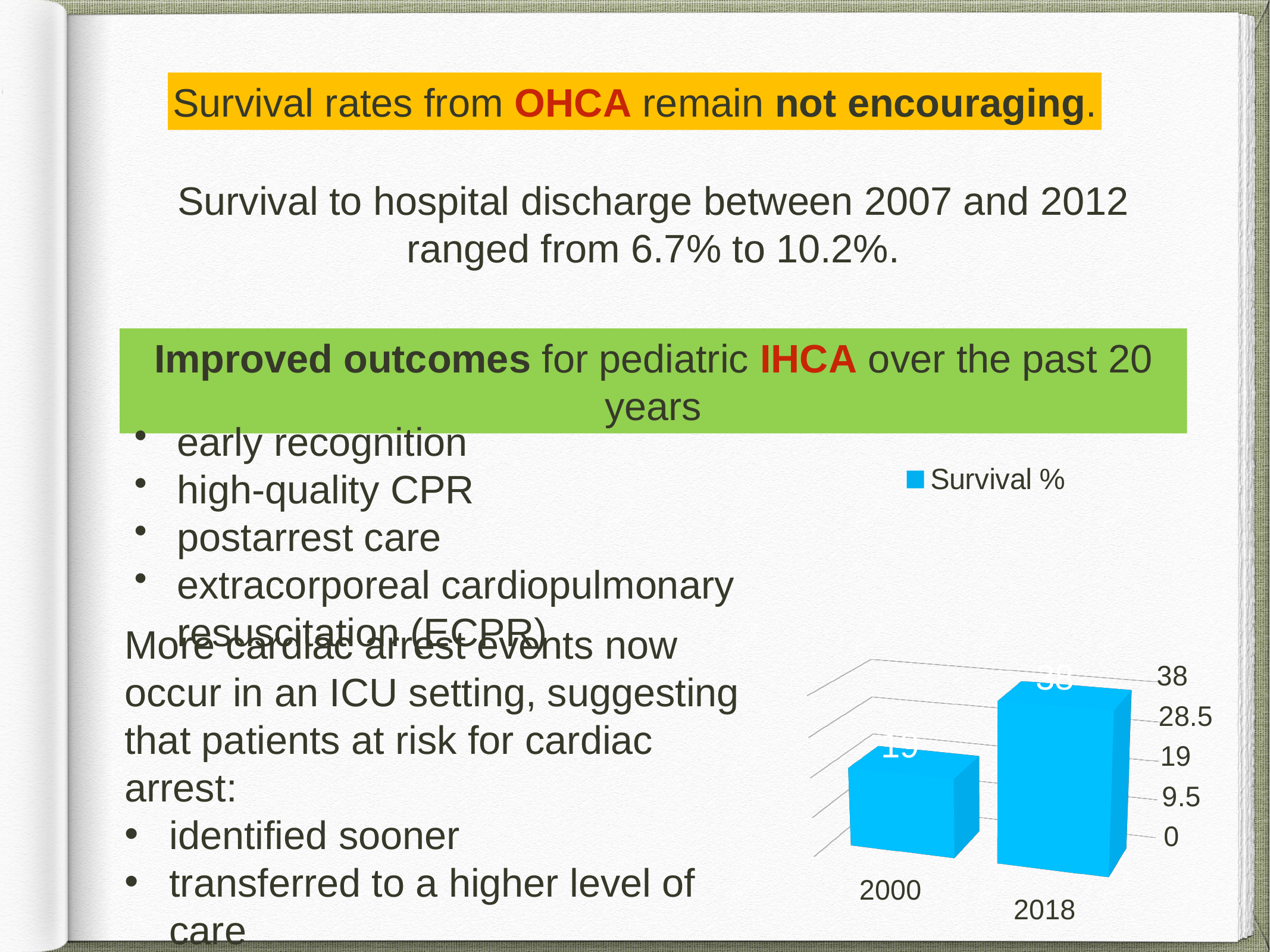

Survival rates from OHCA remain not encouraging.
Survival to hospital discharge between 2007 and 2012 ranged from 6.7% to 10.2%.
Improved outcomes for pediatric IHCA over the past 20 years
early recognition
high-quality CPR
postarrest care
extracorporeal cardiopulmonary resuscitation (ECPR)

[unsupported chart]

More cardiac arrest events now occur in an ICU setting, suggesting that patients at risk for cardiac arrest:
identified sooner
transferred to a higher level of care